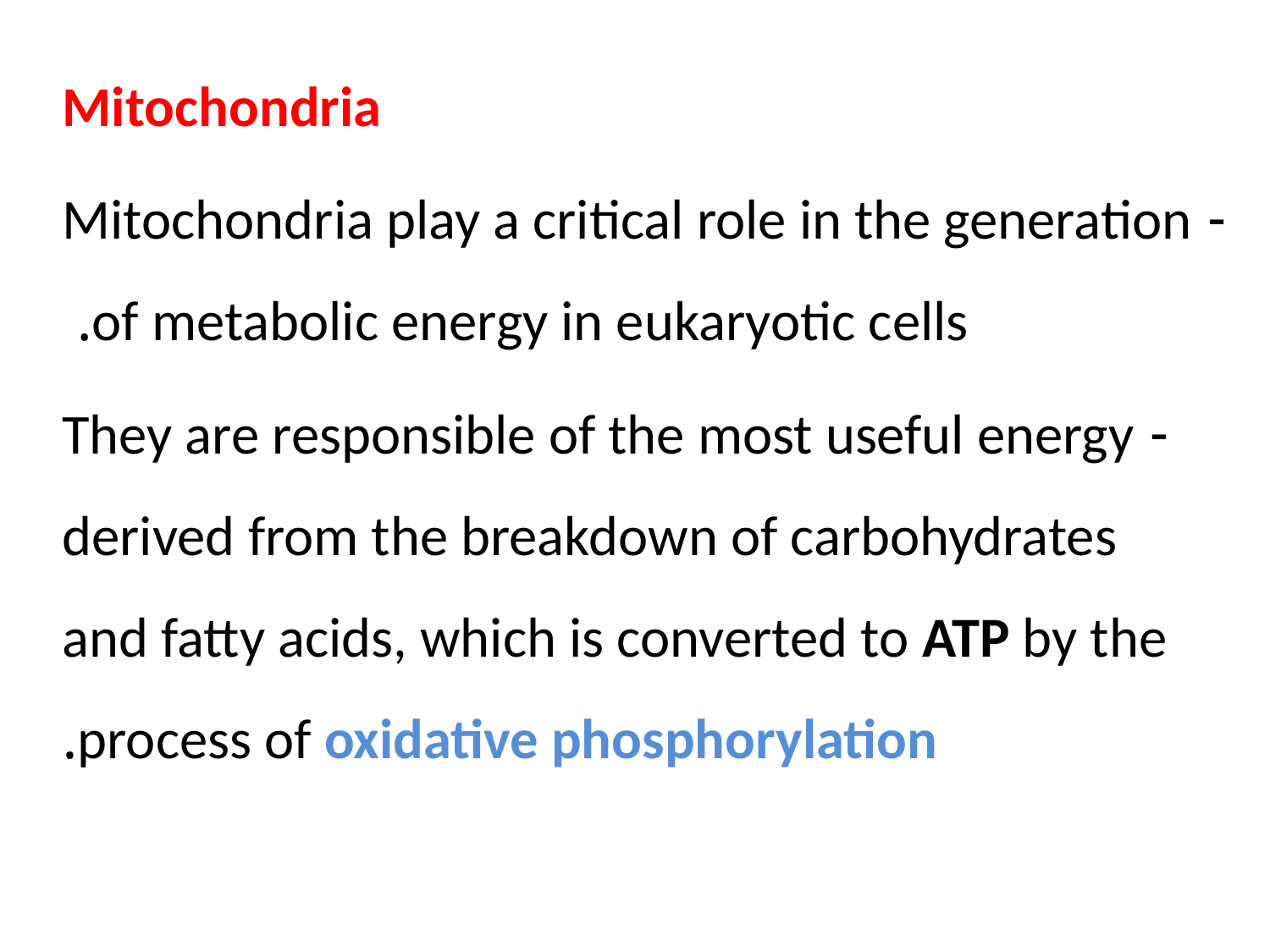

Mitochondria
- Mitochondria play a critical role in the generation of metabolic energy in eukaryotic cells.
- They are responsible of the most useful energy derived from the breakdown of carbohydrates and fatty acids, which is converted to ATP by the process of oxidative phosphorylation.